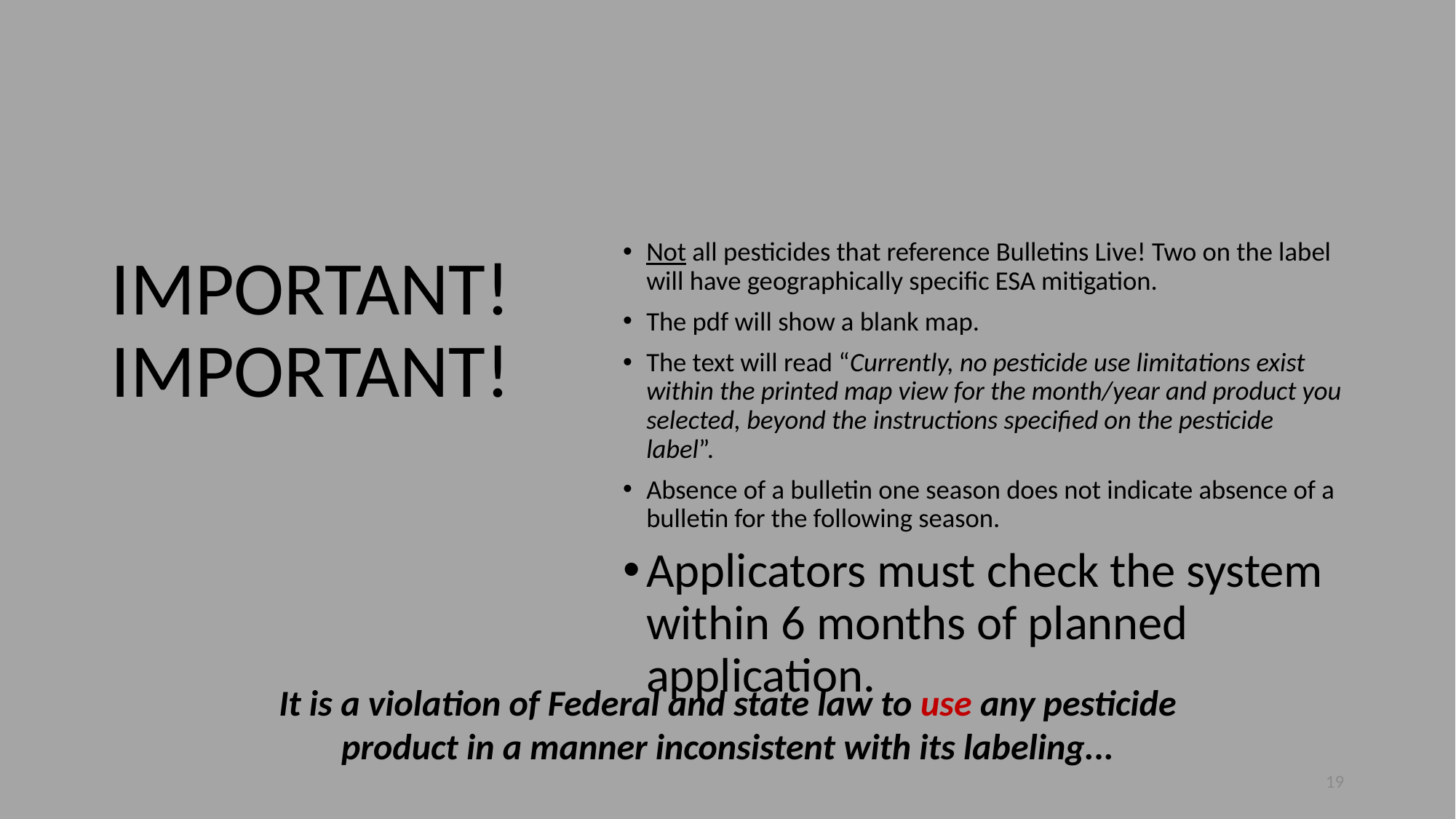

# IMPORTANT! IMPORTANT!

Not all pesticides that reference Bulletins Live! Two on the label will have geographically specific ESA mitigation.
The pdf will show a blank map.
The text will read “Currently, no pesticide use limitations exist within the printed map view for the month/year and product you selected, beyond the instructions specified on the pesticide label”.
Absence of a bulletin one season does not indicate absence of a bulletin for the following season.
Applicators must check the system within 6 months of planned application.

It is a violation of Federal and state law to use any pesticide product in a manner inconsistent with its labeling.​​​​​​​​​..
19